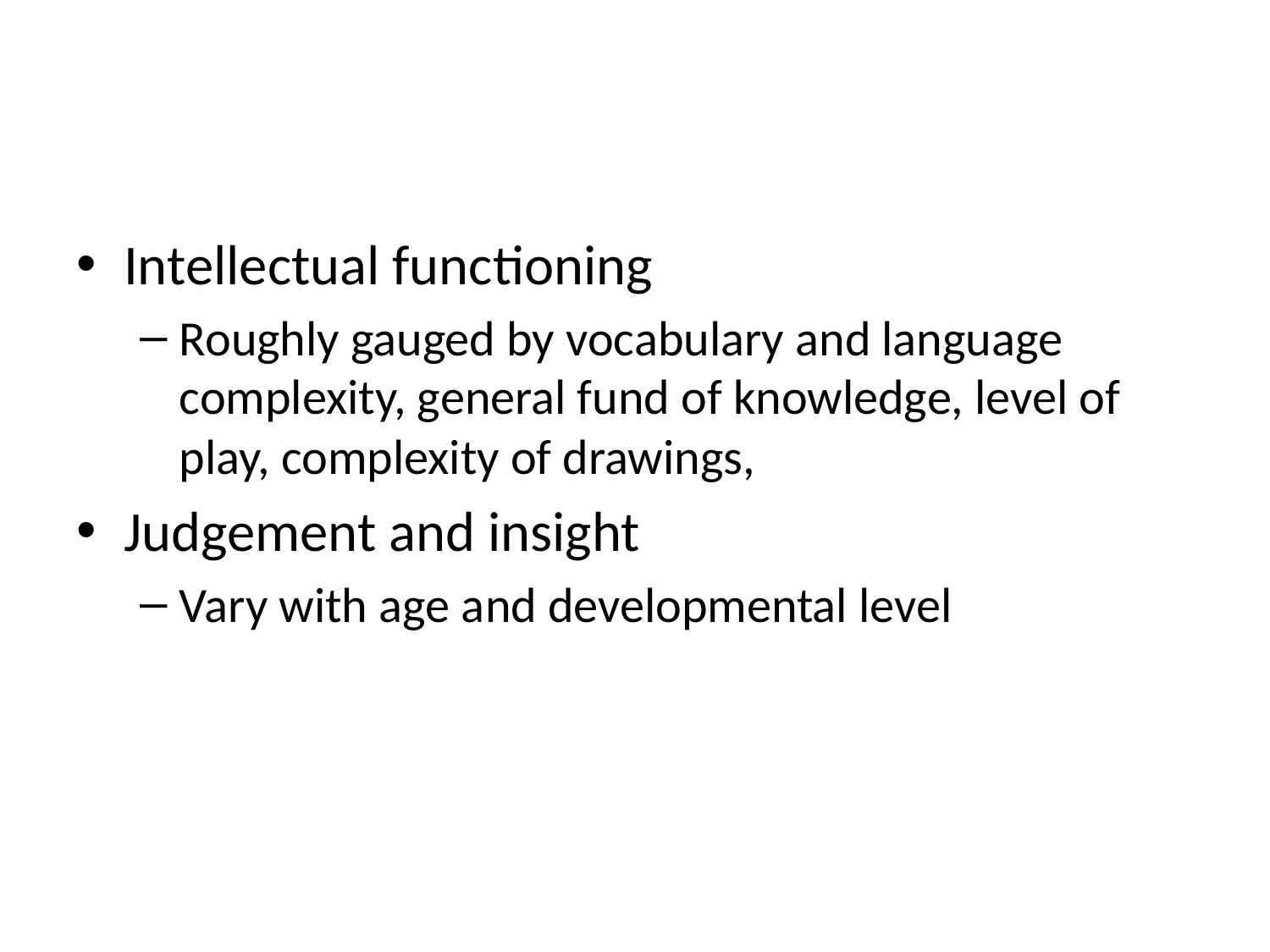

#
Intellectual functioning
Roughly gauged by vocabulary and language complexity, general fund of knowledge, level of play, complexity of drawings,
Judgement and insight
Vary with age and developmental level